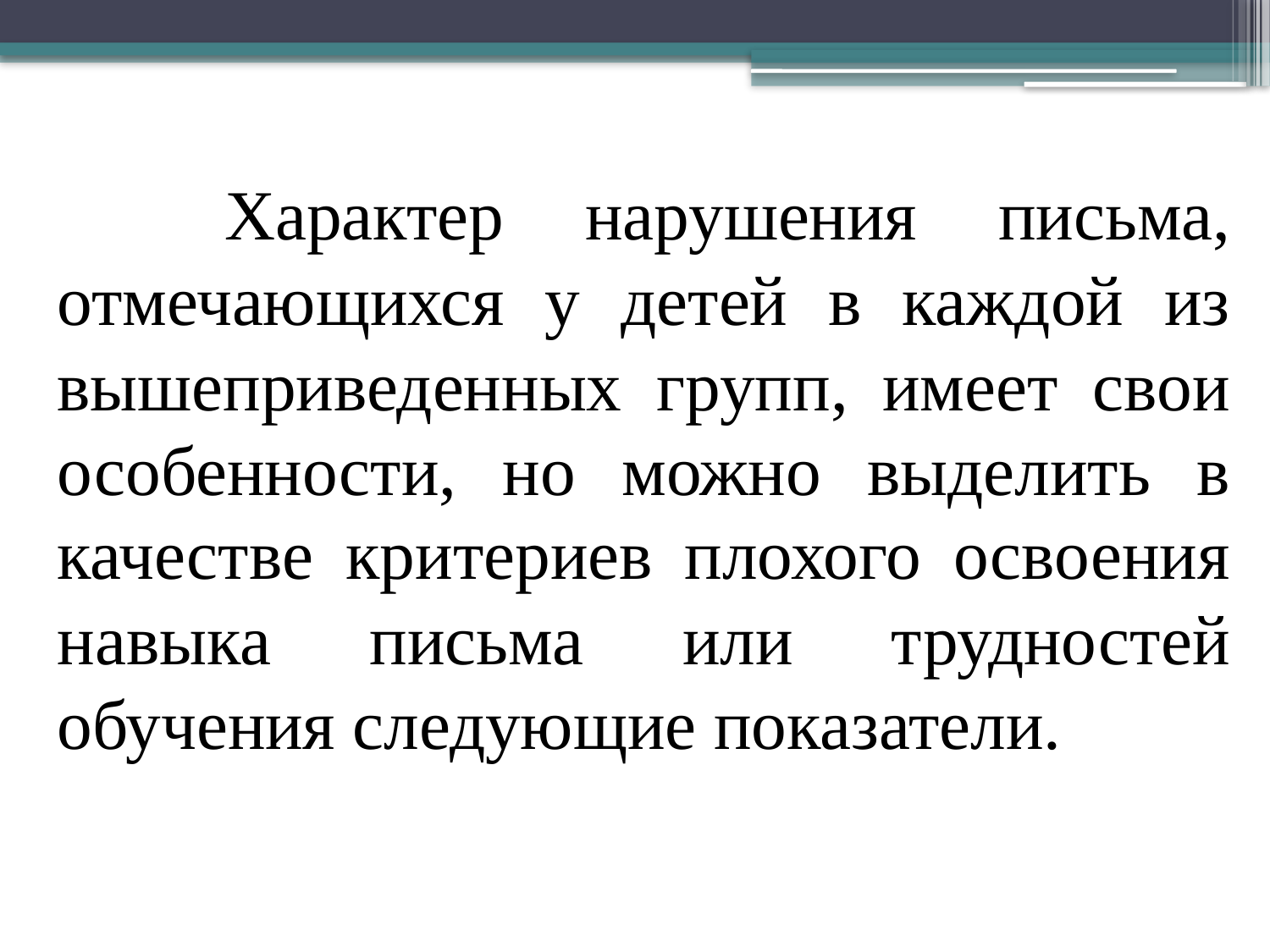

Характер нарушения письма, отмечающихся у детей в каждой из вышеприведенных групп, имеет свои особенности, но можно выделить в качестве критериев плохого освоения навыка письма или трудностей обучения следующие показатели.